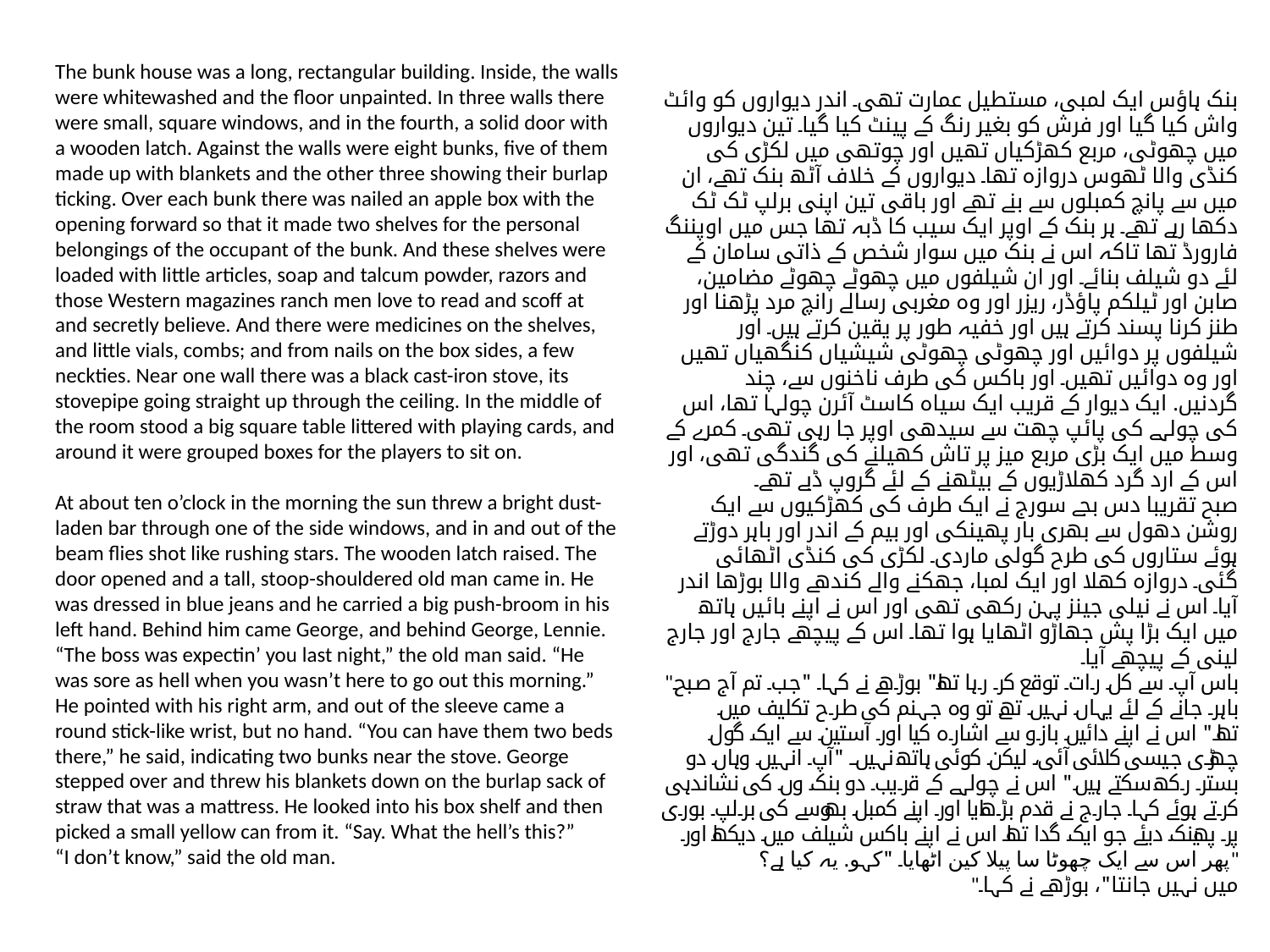

The bunk house was a long, rectangular building. Inside, the walls were whitewashed and the floor unpainted. In three walls there were small, square windows, and in the fourth, a solid door with a wooden latch. Against the walls were eight bunks, five of them made up with blankets and the other three showing their burlap ticking. Over each bunk there was nailed an apple box with the opening forward so that it made two shelves for the personal belongings of the occupant of the bunk. And these shelves were loaded with little articles, soap and talcum powder, razors and those Western magazines ranch men love to read and scoff at and secretly believe. And there were medicines on the shelves, and little vials, combs; and from nails on the box sides, a few neckties. Near one wall there was a black cast-iron stove, its stovepipe going straight up through the ceiling. In the middle of the room stood a big square table littered with playing cards, and around it were grouped boxes for the players to sit on.

At about ten o’clock in the morning the sun threw a bright dust-laden bar through one of the side windows, and in and out of the beam flies shot like rushing stars. The wooden latch raised. The door opened and a tall, stoop-shouldered old man came in. He was dressed in blue jeans and he carried a big push-broom in his left hand. Behind him came George, and behind George, Lennie.
“The boss was expectin’ you last night,” the old man said. “He was sore as hell when you wasn’t here to go out this morning.” He pointed with his right arm, and out of the sleeve came a round stick-like wrist, but no hand. “You can have them two beds there,” he said, indicating two bunks near the stove. George stepped over and threw his blankets down on the burlap sack of straw that was a mattress. He looked into his box shelf and then picked a small yellow can from it. “Say. What the hell’s this?”
“I don’t know,” said the old man.
بنک ہاؤس ایک لمبی، مستطیل عمارت تھی۔ اندر دیواروں کو وائٹ واش کیا گیا اور فرش کو بغیر رنگ کے پینٹ کیا گیا۔ تین دیواروں میں چھوٹی، مربع کھڑکیاں تھیں اور چوتھی میں لکڑی کی کنڈی والا ٹھوس دروازہ تھا۔ دیواروں کے خلاف آٹھ بنک تھے، ان میں سے پانچ کمبلوں سے بنے تھے اور باقی تین اپنی برلپ ٹک ٹک دکھا رہے تھے۔ ہر بنک کے اوپر ایک سیب کا ڈبہ تھا جس میں اوپننگ فارورڈ تھا تاکہ اس نے بنک میں سوار شخص کے ذاتی سامان کے لئے دو شیلف بنائے۔ اور ان شیلفوں میں چھوٹے چھوٹے مضامین، صابن اور ٹیلکم پاؤڈر، ریزر اور وہ مغربی رسالے رانچ مرد پڑھنا اور طنز کرنا پسند کرتے ہیں اور خفیہ طور پر یقین کرتے ہیں۔ اور شیلفوں پر دوائیں اور چھوٹی چھوٹی شیشیاں کنگھیاں تھیں اور وہ دوائیں تھیں۔ اور باکس کی طرف ناخنوں سے، چند گردنیں. ایک دیوار کے قریب ایک سیاہ کاسٹ آئرن چولہا تھا، اس کی چولہے کی پائپ چھت سے سیدھی اوپر جا رہی تھی۔ کمرے کے وسط میں ایک بڑی مربع میز پر تاش کھیلنے کی گندگی تھی، اور اس کے ارد گرد کھلاڑیوں کے بیٹھنے کے لئے گروپ ڈبے تھے۔
صبح تقریبا دس بجے سورج نے ایک طرف کی کھڑکیوں سے ایک روشن دھول سے بھری بار پھینکی اور بیم کے اندر اور باہر دوڑتے ہوئے ستاروں کی طرح گولی ماردی۔ لکڑی کی کنڈی اٹھائی گئی۔ دروازہ کھلا اور ایک لمبا، جھکنے والے کندھے والا بوڑھا اندر آیا۔ اس نے نیلی جینز پہن رکھی تھی اور اس نے اپنے بائیں ہاتھ میں ایک بڑا پش جھاڑو اٹھایا ہوا تھا۔ اس کے پیچھے جارج اور جارج لینی کے پیچھے آیا۔
"باس آپ سے کل رات توقع کر رہا تھا" بوڑھے نے کہا۔ "جب تم آج صبح باہر جانے کے لئے یہاں نہیں تھے تو وہ جہنم کی طرح تکلیف میں تھا۔" اس نے اپنے دائیں بازو سے اشارہ کیا اور آستین سے ایک گول چھڑی جیسی کلائی آئی، لیکن کوئی ہاتھ نہیں۔ "آپ انہیں وہاں دو بستر رکھ سکتے ہیں" اس نے چولہے کے قریب دو بنک وں کی نشاندہی کرتے ہوئے کہا۔ جارج نے قدم بڑھایا اور اپنے کمبل بھوسے کی برلپ بوری پر پھینک دیئے جو ایک گدا تھا۔ اس نے اپنے باکس شیلف میں دیکھا اور پھر اس سے ایک چھوٹا سا پیلا کین اٹھایا۔ "کہو. یہ کیا ہے؟"
"میں نہیں جانتا"، بوڑھے نے کہا۔